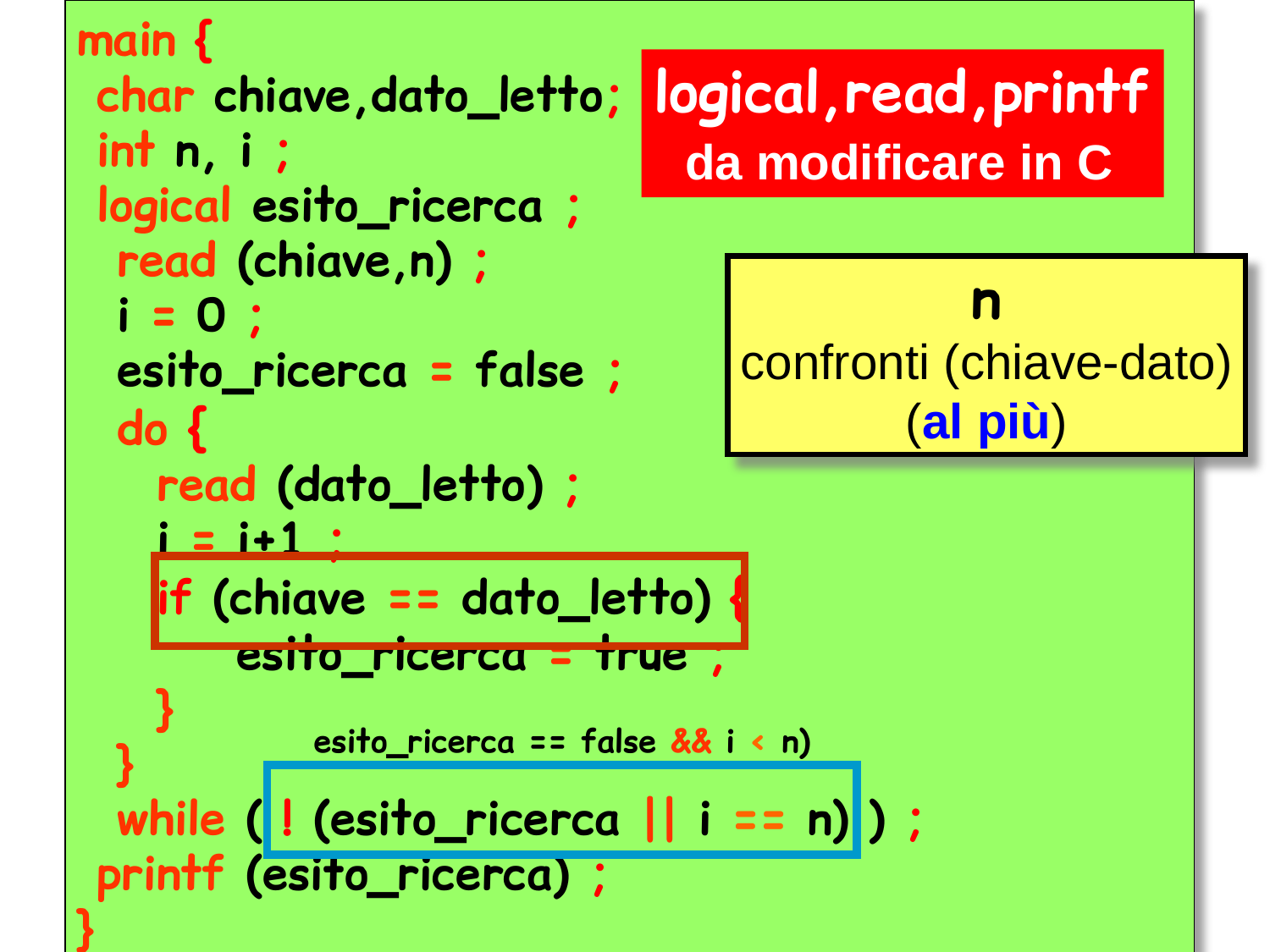

main {
 char chiave,dato_letto;
 int n, i ;
 logical esito_ricerca ;
  read (chiave,n) ;
  i = 0 ;
  esito_ricerca = false ;
  do {
    read (dato_letto) ;
    i = i+1 ;
    if (chiave == dato_letto) {
        esito_ricerca = true ;
    }
  }
  while ( ! (esito_ricerca || i == n) ) ;
 printf (esito_ricerca) ;
}
logical,read,printf
  da modificare in C
n
confronti (chiave-dato)
(al più)

esito_ricerca == false && i < n)